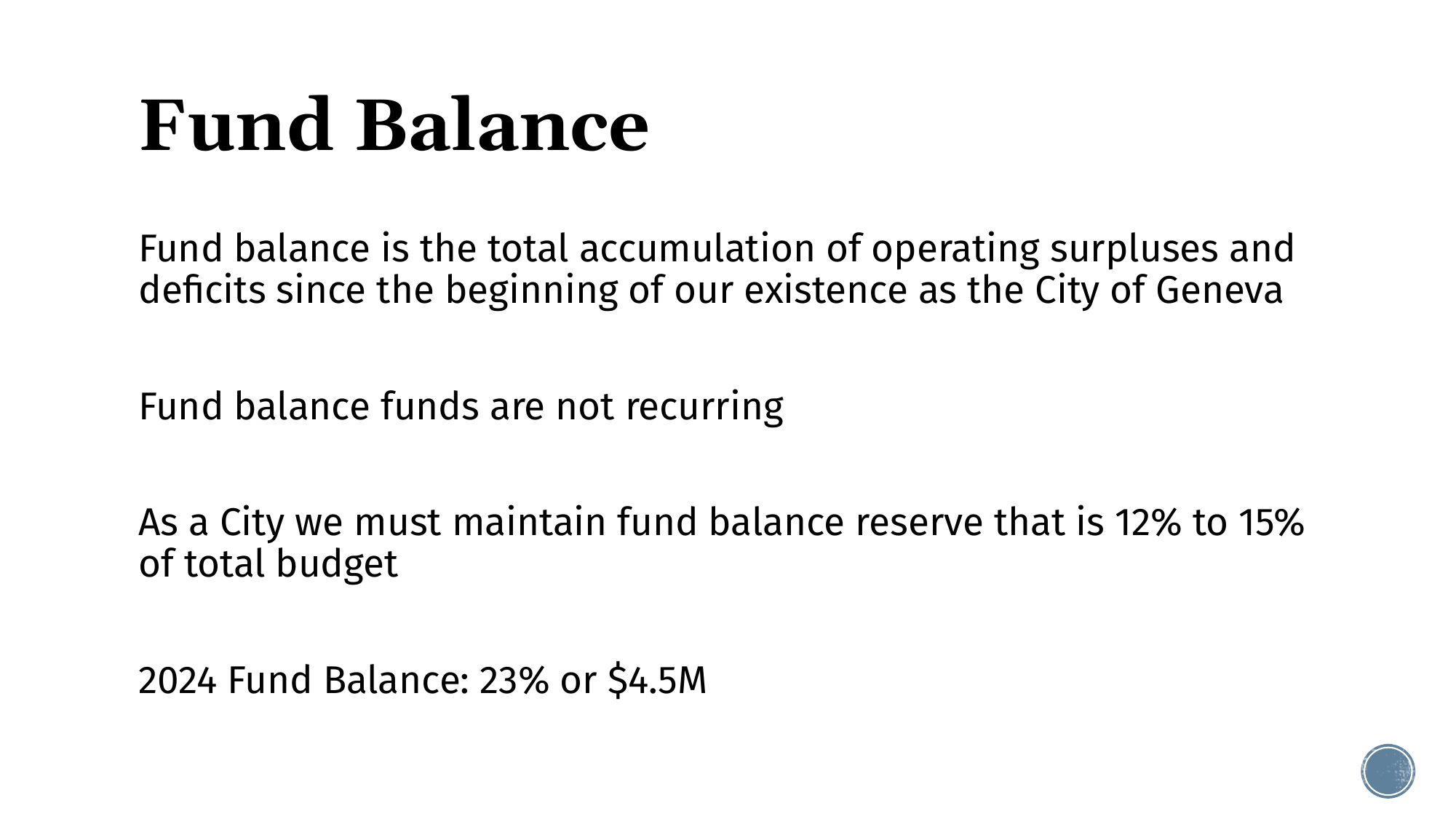

# Fund Balance
Fund balance is the total accumulation of operating surpluses and deficits since the beginning of our existence as the City of Geneva

Fund balance funds are not recurring

As a City we must maintain fund balance reserve that is 12% to 15% of total budget

2024 Fund Balance: 23% or $4.5M